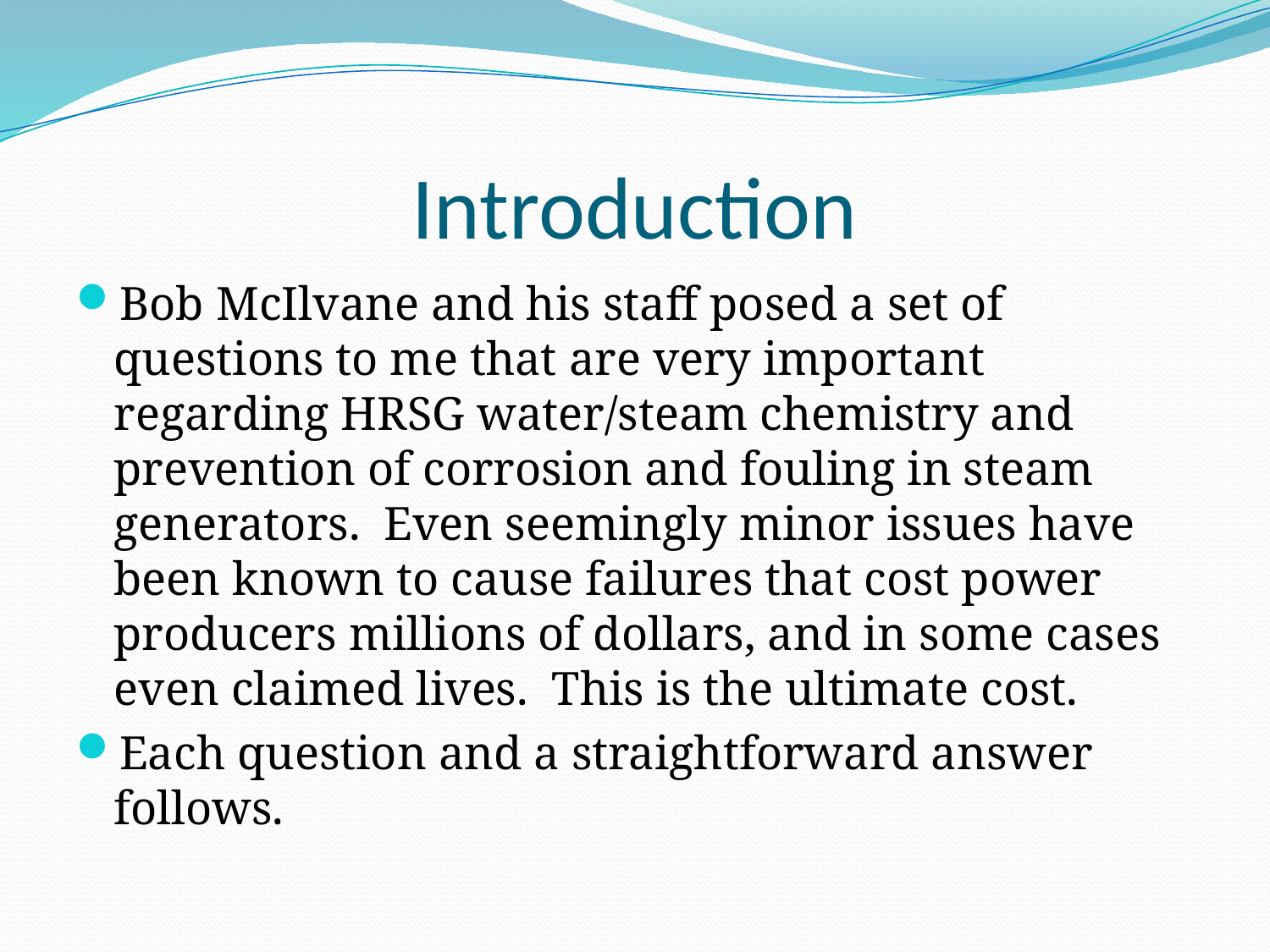

# Introduction
Bob McIlvane and his staff posed a set of questions to me that are very important regarding HRSG water/steam chemistry and prevention of corrosion and fouling in steam generators.  Even seemingly minor issues have been known to cause failures that cost power producers millions of dollars, and in some cases even claimed lives.  This is the ultimate cost.
Each question and a straightforward answer follows.